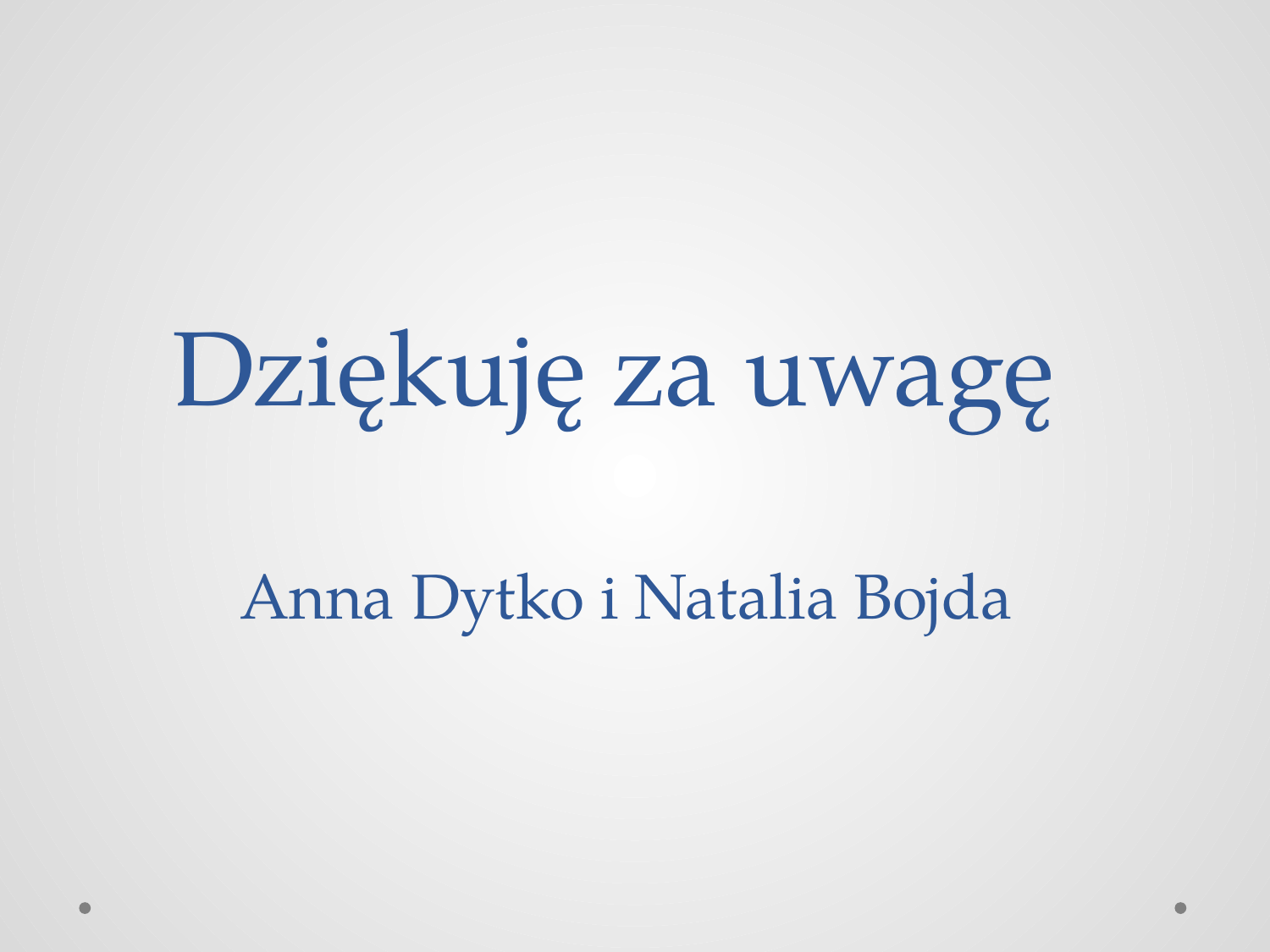

# Dziękuję za uwagę Anna Dytko i Natalia Bojda